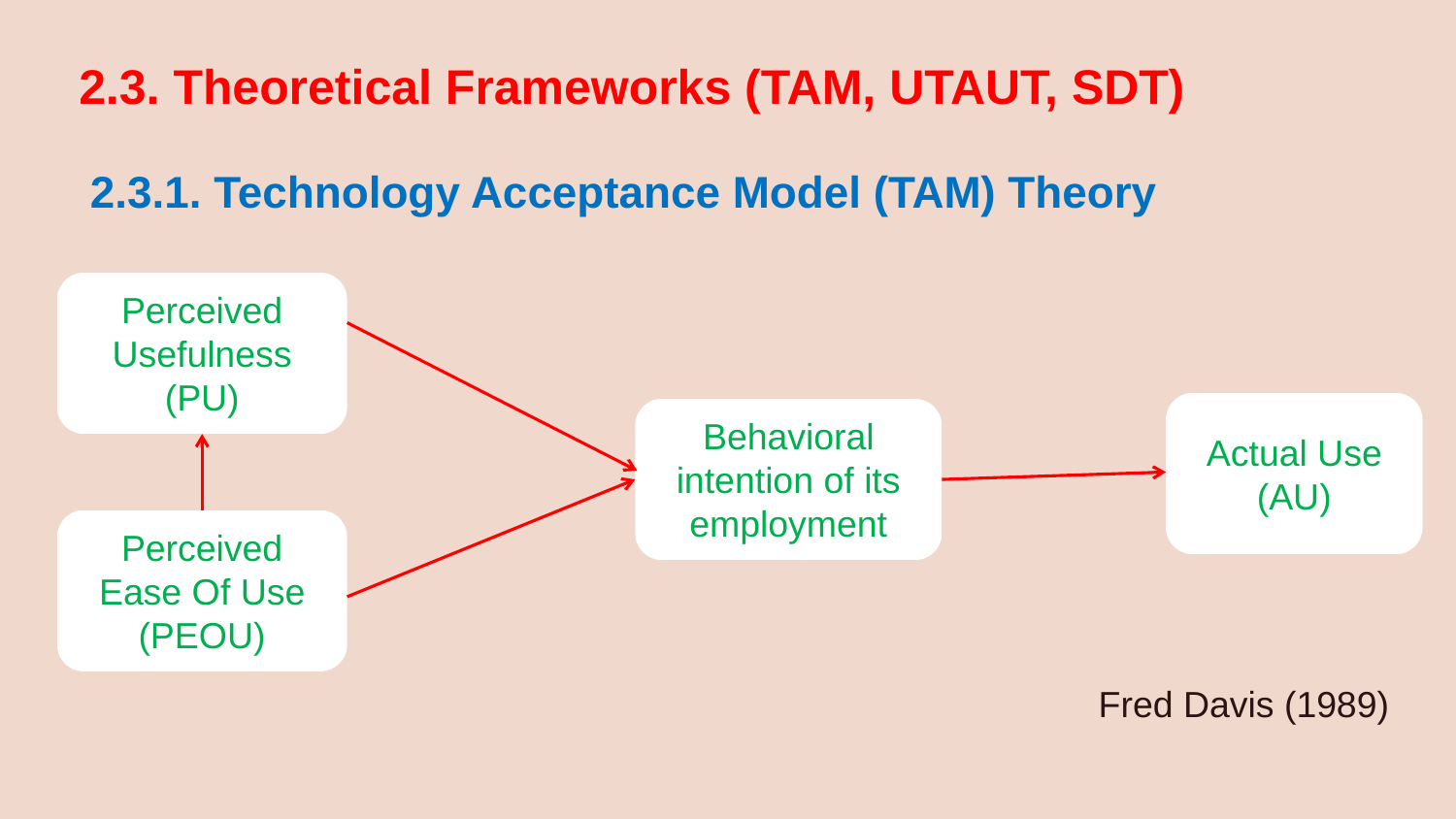

2.3. Theoretical Frameworks (TAM, UTAUT, SDT)
2.3.1. Technology Acceptance Model (TAM) Theory
Perceived Usefulness (PU)
Actual Use
(AU)
Behavioral intention of its employment
Perceived Ease Of Use (PEOU)
Fred Davis (1989)